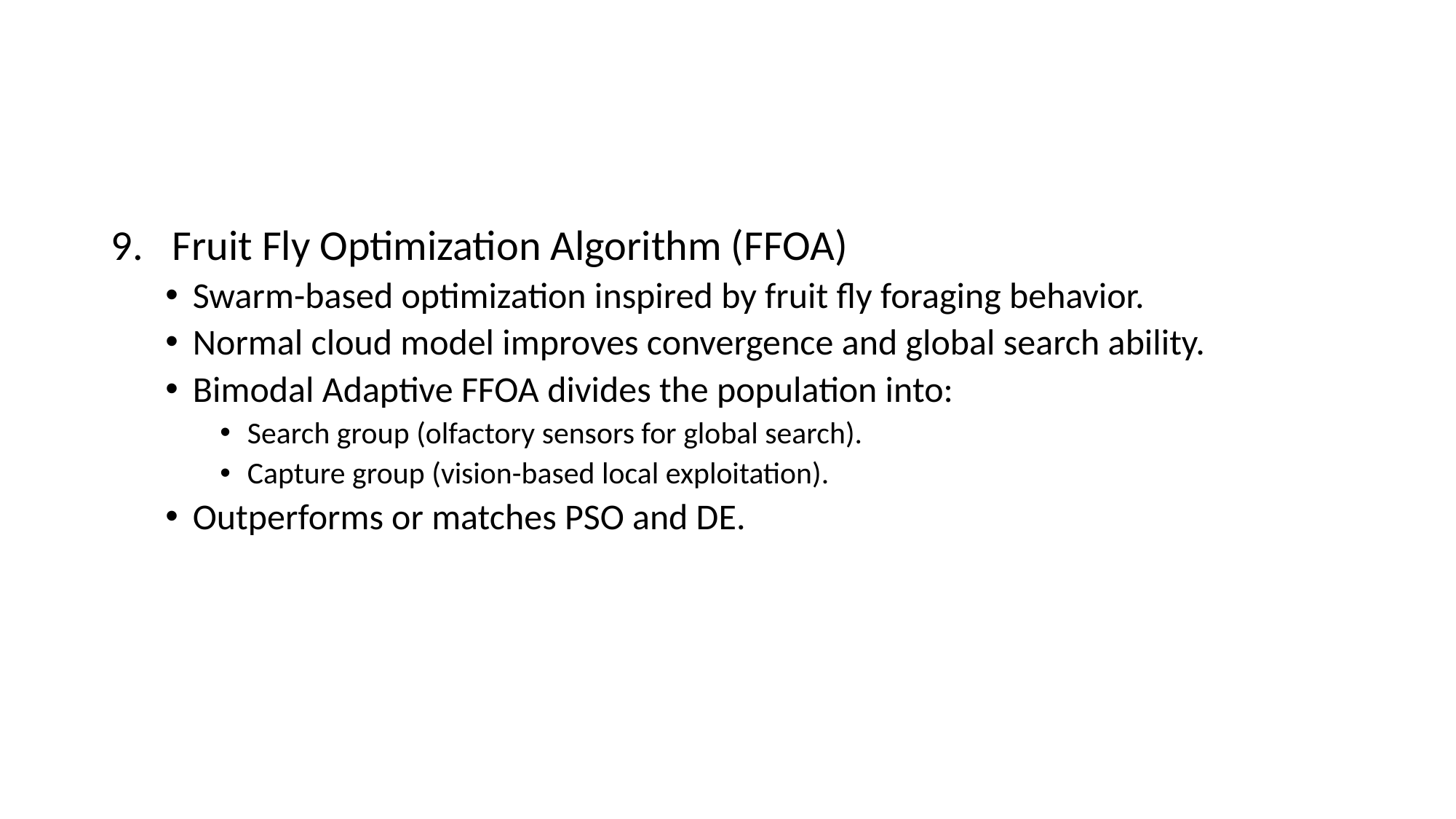

#
Fruit Fly Optimization Algorithm (FFOA)
Swarm-based optimization inspired by fruit fly foraging behavior.
Normal cloud model improves convergence and global search ability.
Bimodal Adaptive FFOA divides the population into:
Search group (olfactory sensors for global search).
Capture group (vision-based local exploitation).
Outperforms or matches PSO and DE.